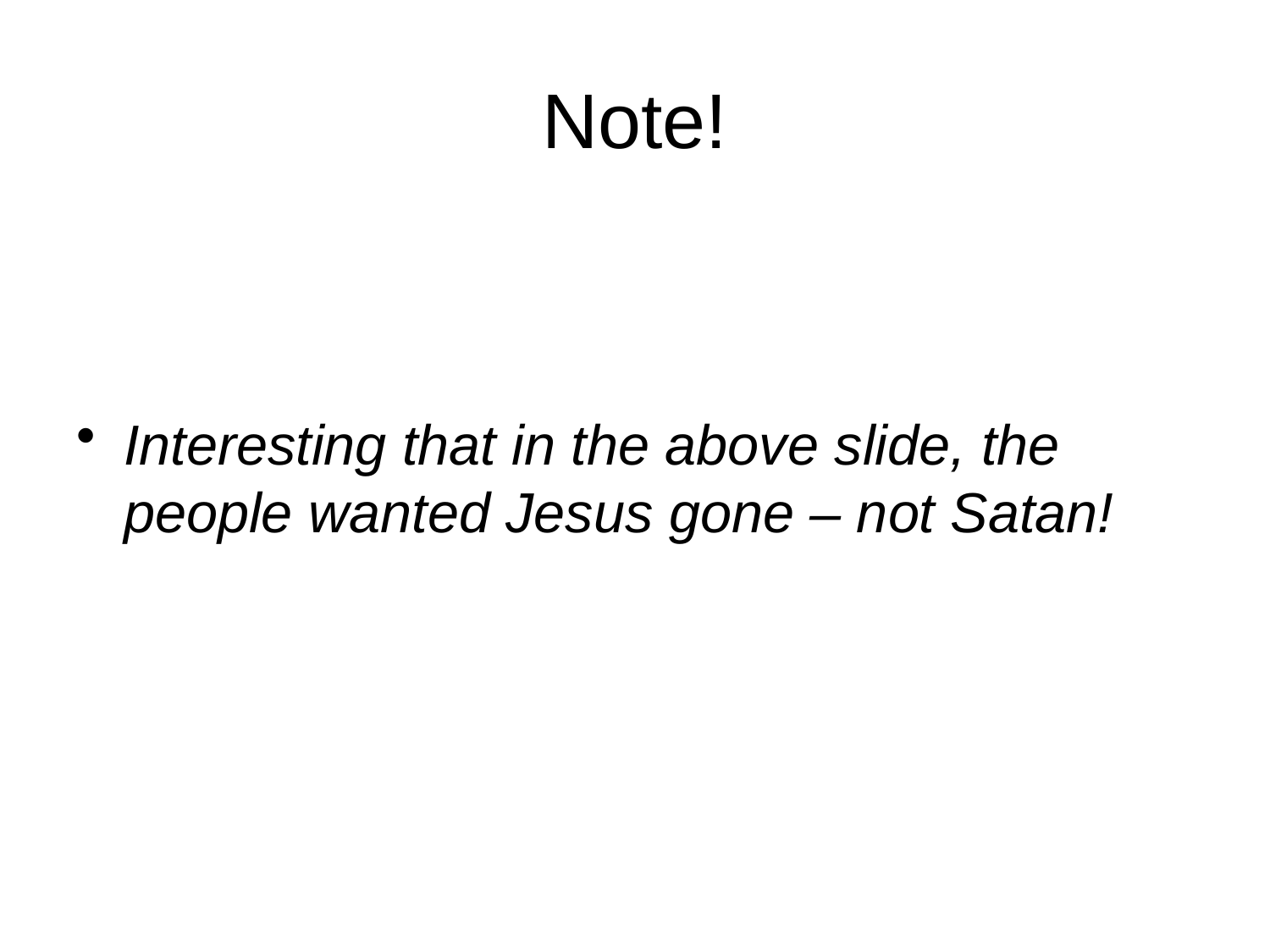

# Note!
Interesting that in the above slide, the people wanted Jesus gone – not Satan!